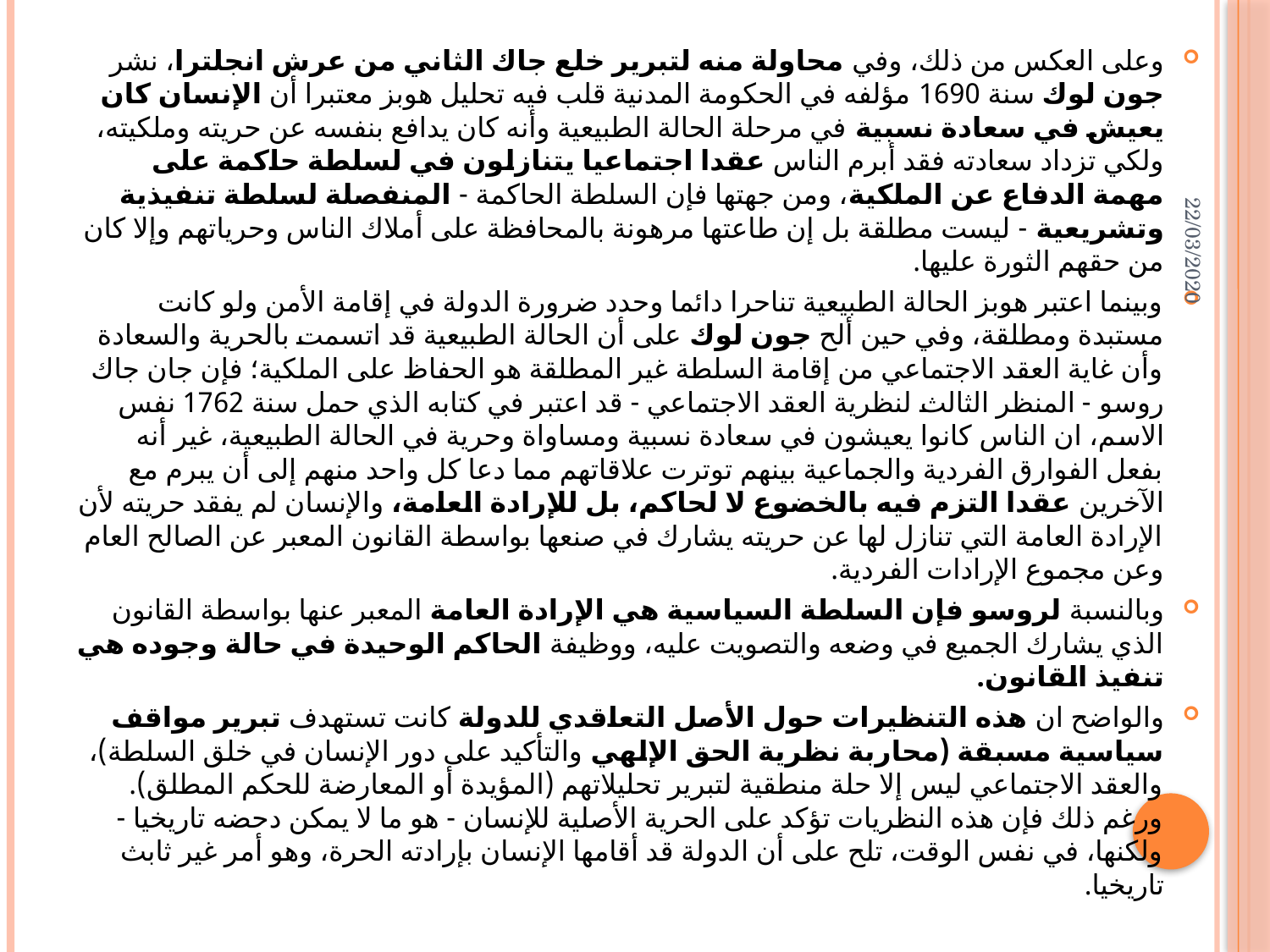

وعلى العكس من ذلك، وفي محاولة منه لتبرير خلع جاك الثاني من عرش انجلترا، نشر جون لوك سنة 1690 مؤلفه في الحكومة المدنية قلب فيه تحليل هوبز معتبرا أن الإنسان كان يعيش في سعادة نسبية في مرحلة الحالة الطبيعية وأنه كان يدافع بنفسه عن حريته وملكيته، ولكي تزداد سعادته فقد أبرم الناس عقدا اجتماعيا يتنازلون في لسلطة حاكمة على مهمة الدفاع عن الملكية، ومن جهتها فإن السلطة الحاكمة - المنفصلة لسلطة تنفيذية وتشريعية - ليست مطلقة بل إن طاعتها مرهونة بالمحافظة على أملاك الناس وحرياتهم وإلا كان من حقهم الثورة عليها.
	وبينما اعتبر هوبز الحالة الطبيعية تناحرا دائما وحدد ضرورة الدولة في إقامة الأمن ولو كانت مستبدة ومطلقة، وفي حين ألح جون لوك على أن الحالة الطبيعية قد اتسمت بالحرية والسعادة وأن غاية العقد الاجتماعي من إقامة السلطة غير المطلقة هو الحفاظ على الملكية؛ فإن جان جاك روسو - المنظر الثالث لنظرية العقد الاجتماعي - قد اعتبر في كتابه الذي حمل سنة 1762 نفس الاسم، ان الناس كانوا يعيشون في سعادة نسبية ومساواة وحرية في الحالة الطبيعية، غير أنه بفعل الفوارق الفردية والجماعية بينهم توترت علاقاتهم مما دعا كل واحد منهم إلى أن يبرم مع الآخرين عقدا التزم فيه بالخضوع لا لحاكم، بل للإرادة العامة، والإنسان لم يفقد حريته لأن الإرادة العامة التي تنازل لها عن حريته يشارك في صنعها بواسطة القانون المعبر عن الصالح العام وعن مجموع الإرادات الفردية.
	وبالنسبة لروسو فإن السلطة السياسية هي الإرادة العامة المعبر عنها بواسطة القانون الذي يشارك الجميع في وضعه والتصويت عليه، ووظيفة الحاكم الوحيدة في حالة وجوده هي تنفيذ القانون.
	والواضح ان هذه التنظيرات حول الأصل التعاقدي للدولة كانت تستهدف تبرير مواقف سياسية مسبقة (محاربة نظرية الحق الإلهي والتأكيد على دور الإنسان في خلق السلطة)، والعقد الاجتماعي ليس إلا حلة منطقية لتبرير تحليلاتهم (المؤيدة أو المعارضة للحكم المطلق). ورغم ذلك فإن هذه النظريات تؤكد على الحرية الأصلية للإنسان - هو ما لا يمكن دحضه تاريخيا - ولكنها، في نفس الوقت، تلح على أن الدولة قد أقامها الإنسان بإرادته الحرة، وهو أمر غير ثابث تاريخيا.

22/03/2020